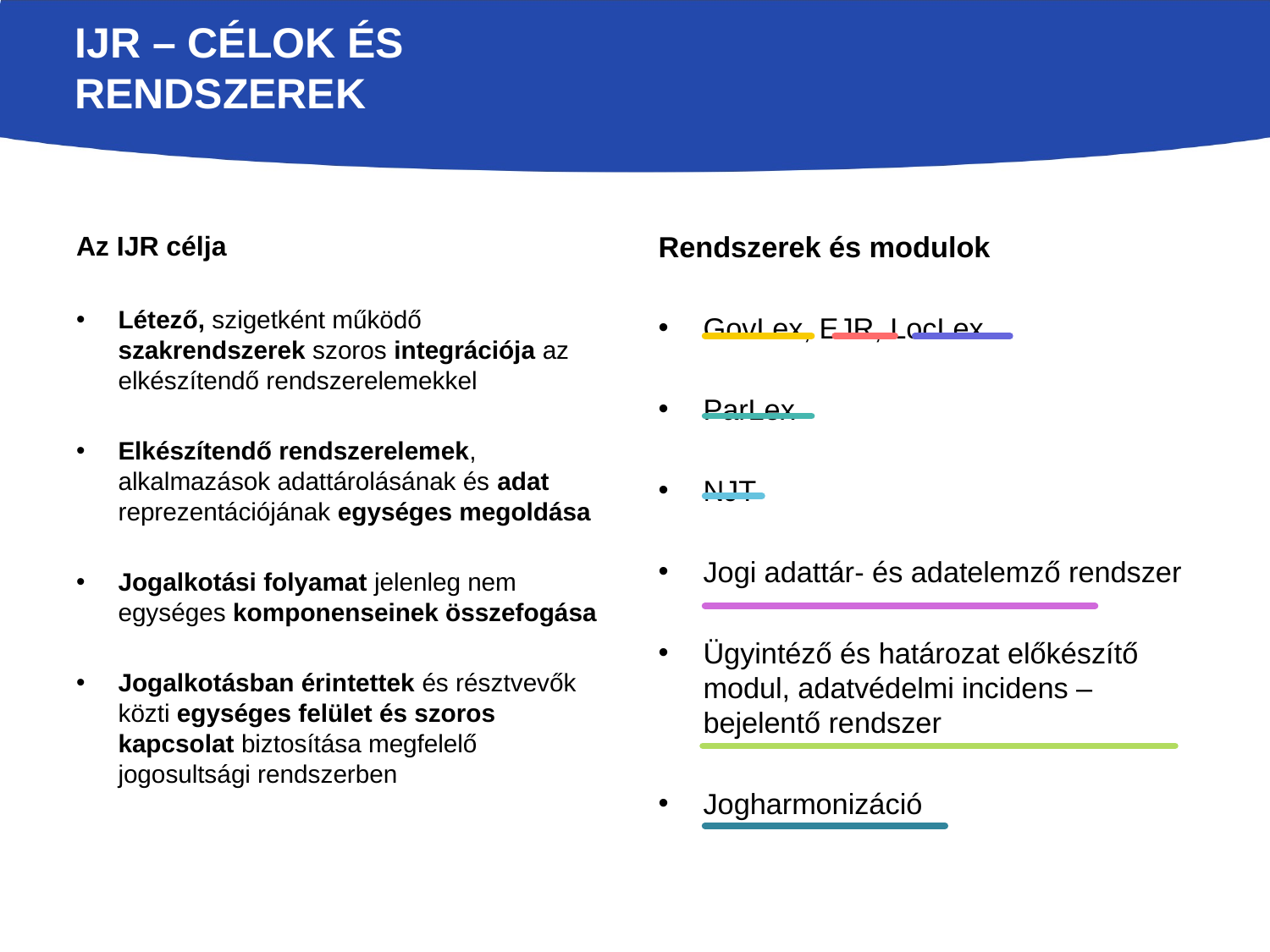

# IJR – célok és rendszerek
Az IJR célja

Létező, szigetként működő szakrendszerek szoros integrációja az elkészítendő rendszerelemekkel

Elkészítendő rendszerelemek, alkalmazások adattárolásának és adat reprezentációjának egységes megoldása

Jogalkotási folyamat jelenleg nem egységes komponenseinek összefogása

Jogalkotásban érintettek és résztvevők közti egységes felület és szoros kapcsolat biztosítása megfelelő jogosultsági rendszerben

Rendszerek és modulok

GovLex, EJR, LocLex

ParLex

NJT

Jogi adattár- és adatelemző rendszer

Ügyintéző és határozat előkészítő modul, adatvédelmi incidens – bejelentő rendszer

Jogharmonizáció